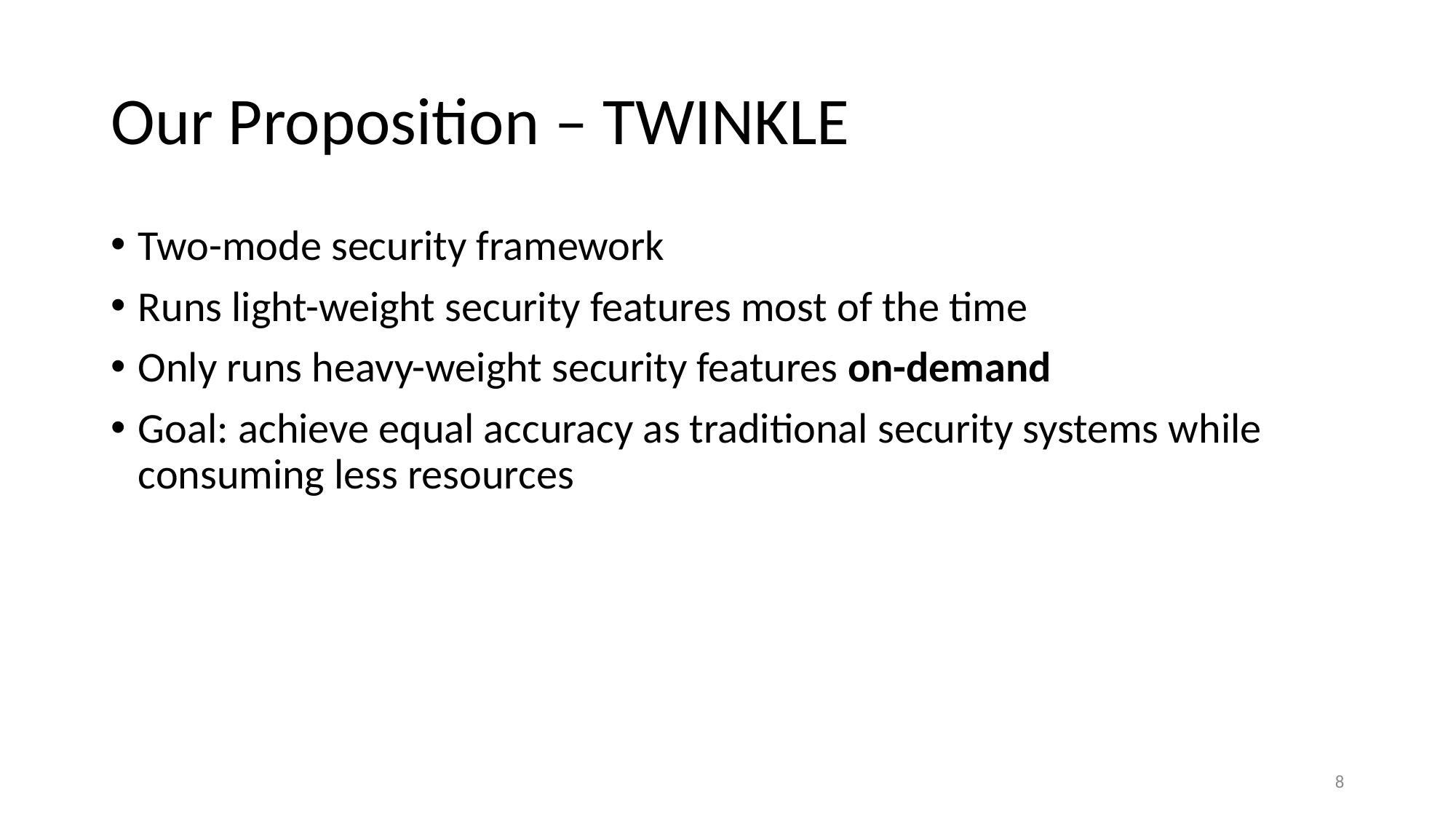

# Our Proposition – TWINKLE
Two-mode security framework
Runs light-weight security features most of the time
Only runs heavy-weight security features on-demand
Goal: achieve equal accuracy as traditional security systems while consuming less resources

8